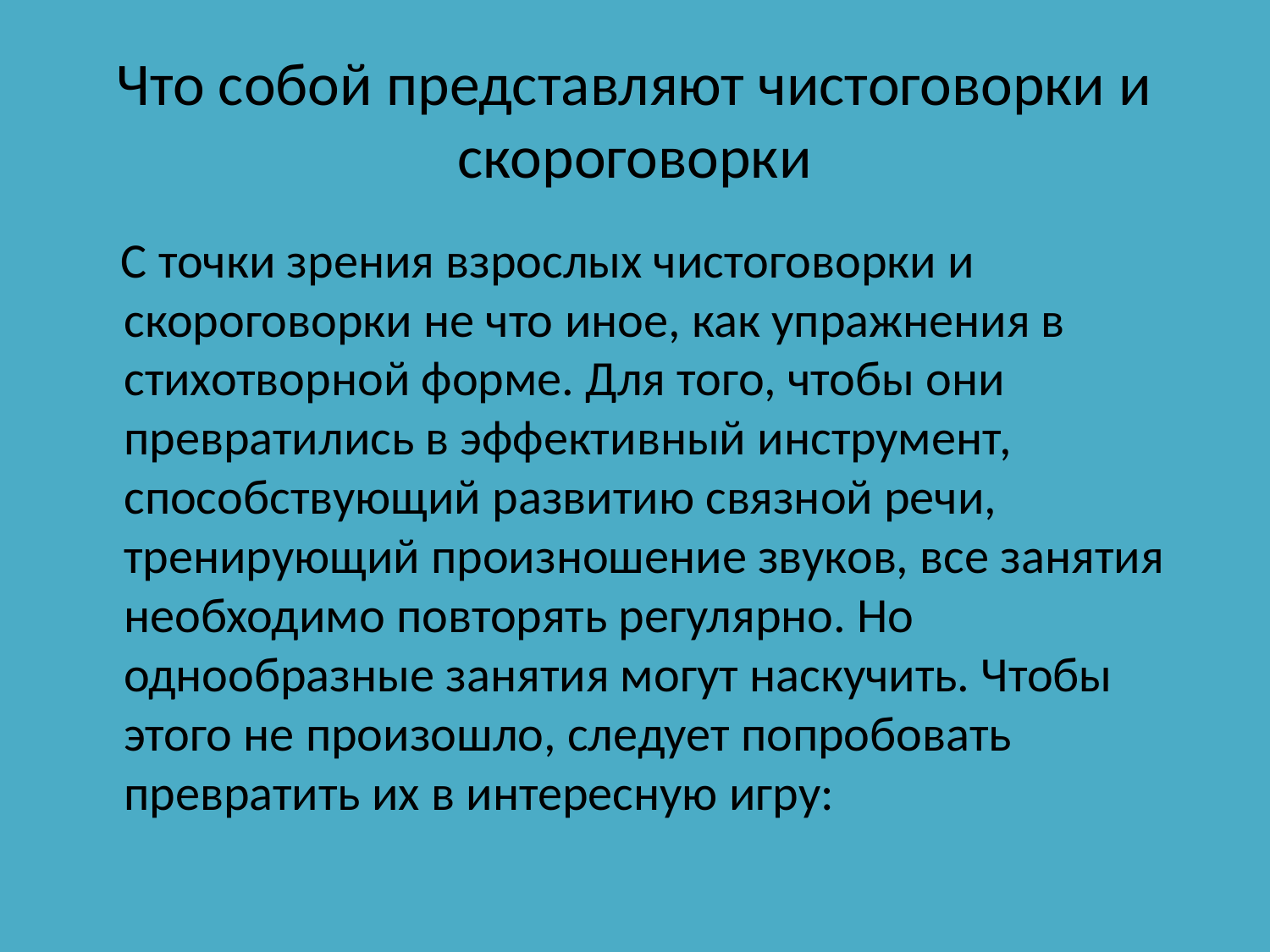

# Что собой представляют чистоговорки и скороговорки
    С точки зрения взрослых чистоговорки и скороговорки не что иное, как упражнения в стихотворной форме. Для того, чтобы они превратились в эффективный инструмент, способствующий развитию связной речи, тренирующий произношение звуков, все занятия необходимо повторять регулярно. Но однообразные занятия могут наскучить. Чтобы этого не произошло, следует попробовать превратить их в интересную игру: